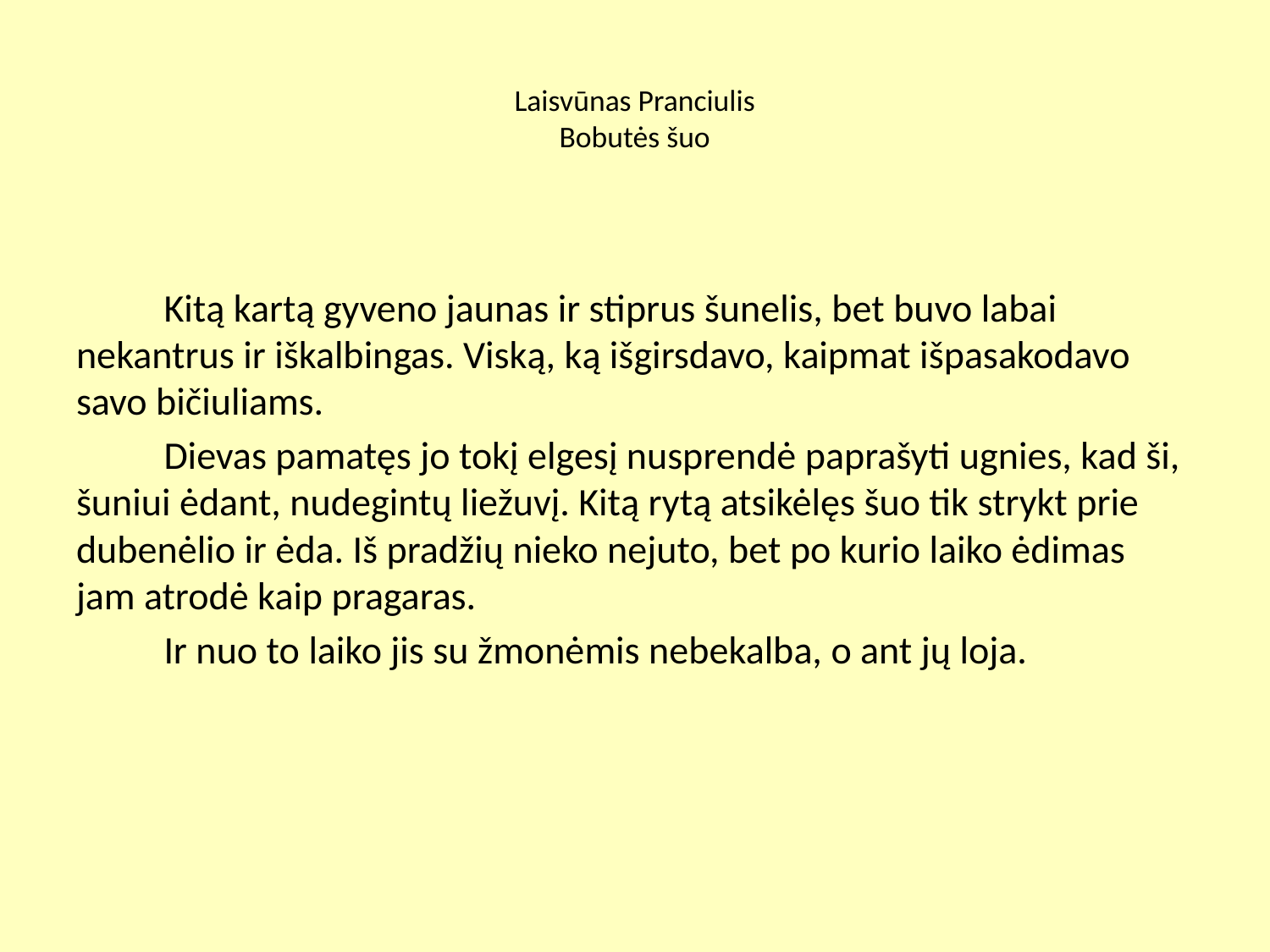

# Laisvūnas Pranciulis Bobutės šuo

	Kitą kartą gyveno jaunas ir stiprus šunelis, bet buvo labai nekantrus ir iškalbingas. Viską, ką išgirsdavo, kaipmat išpasakodavo savo bičiuliams.
	Dievas pamatęs jo tokį elgesį nusprendė paprašyti ugnies, kad ši, šuniui ėdant, nudegintų liežuvį. Kitą rytą atsikėlęs šuo tik strykt prie dubenėlio ir ėda. Iš pradžių nieko nejuto, bet po kurio laiko ėdimas jam atrodė kaip pragaras.
	Ir nuo to laiko jis su žmonėmis nebekalba, o ant jų loja.